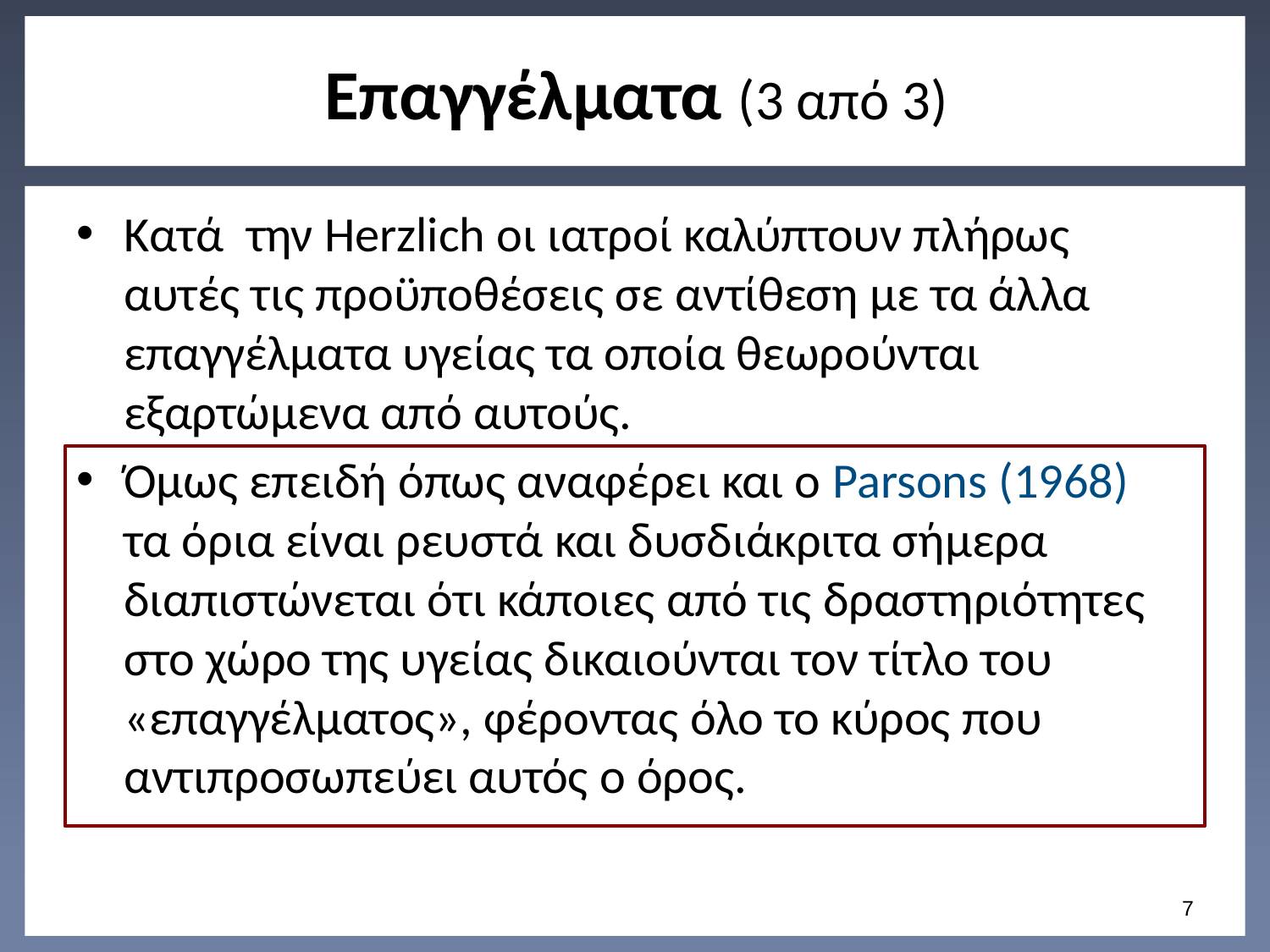

# Επαγγέλματα (3 από 3)
Κατά  την Herzlich οι ιατροί καλύπτουν πλήρως αυτές τις προϋποθέσεις σε αντίθεση με τα άλλα επαγγέλματα υγείας τα οποία θεωρούνται εξαρτώμενα από αυτούς.
Όμως επειδή όπως αναφέρει και ο Parsons (1968)  τα όρια είναι ρευστά και δυσδιάκριτα σήμερα διαπιστώνεται ότι κάποιες από τις δραστηριότητες στο χώρο της υγείας δικαιούνται τον τίτλο του «επαγγέλματος», φέροντας όλο το κύρος που αντιπροσωπεύει αυτός ο όρος.

7